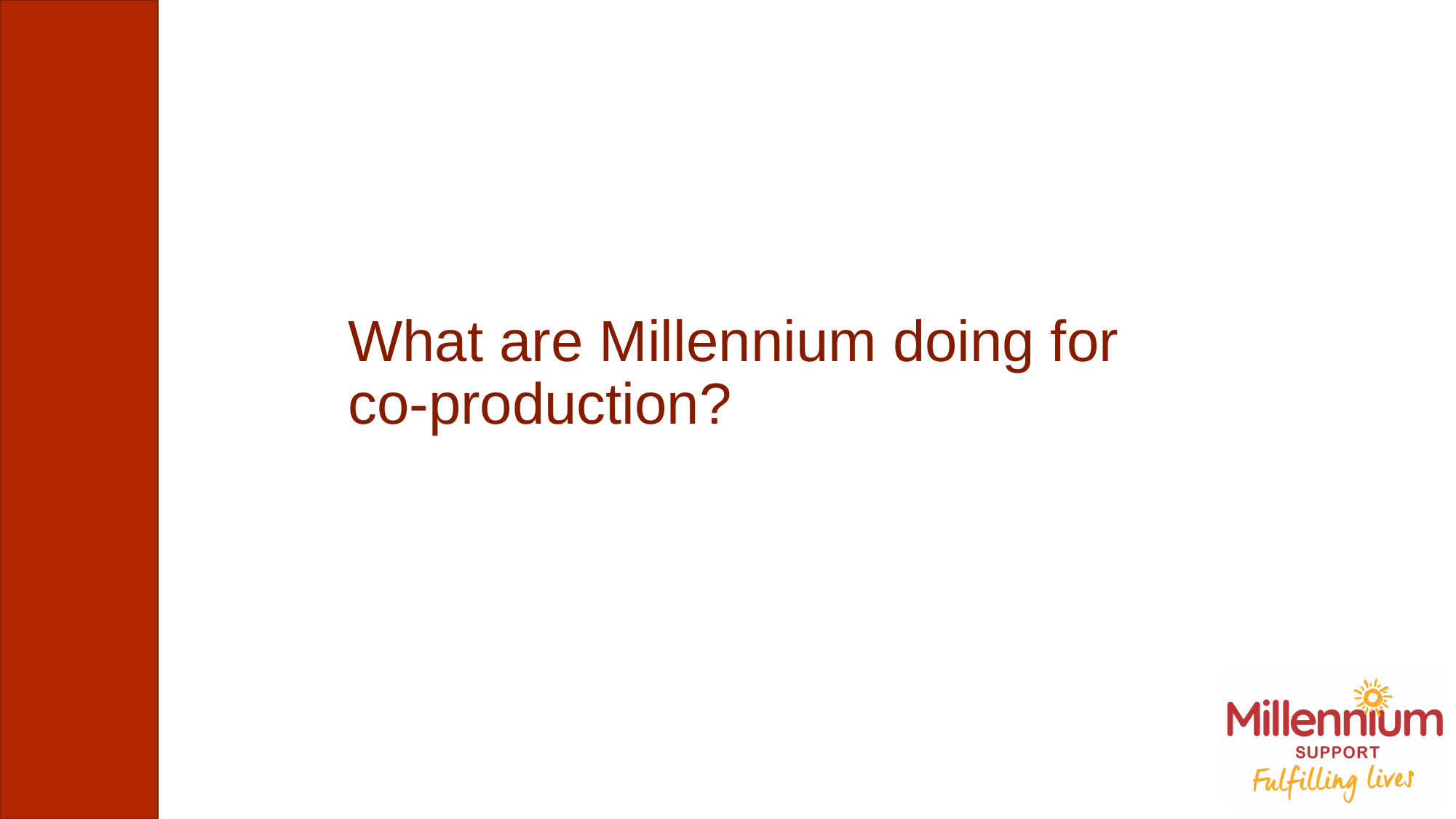

# What are Millennium doing for co-production?